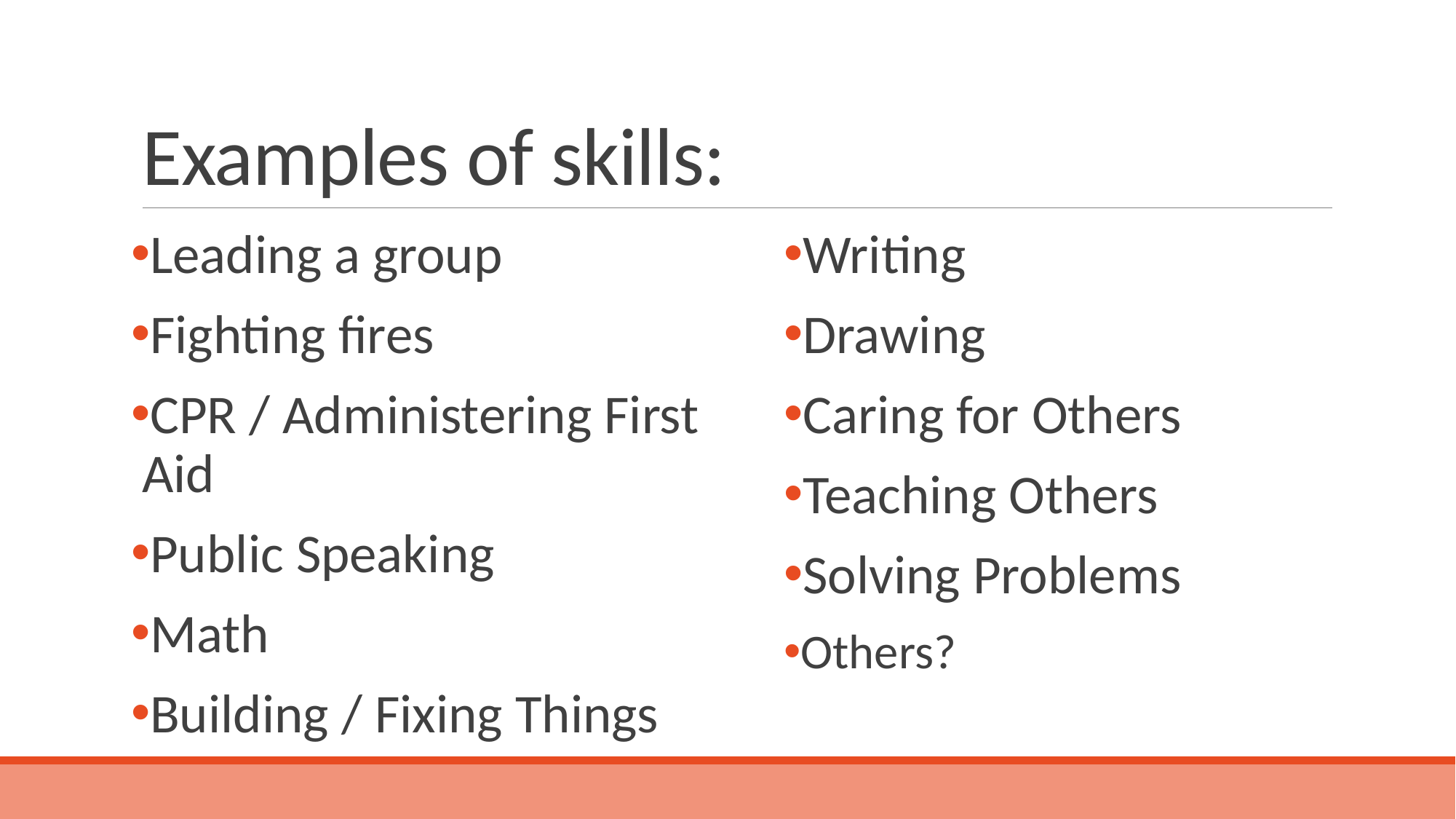

# Examples of skills:
Leading a group
Fighting fires
CPR / Administering First Aid
Public Speaking
Math
Building / Fixing Things
Writing
Drawing
Caring for Others
Teaching Others
Solving Problems
Others?